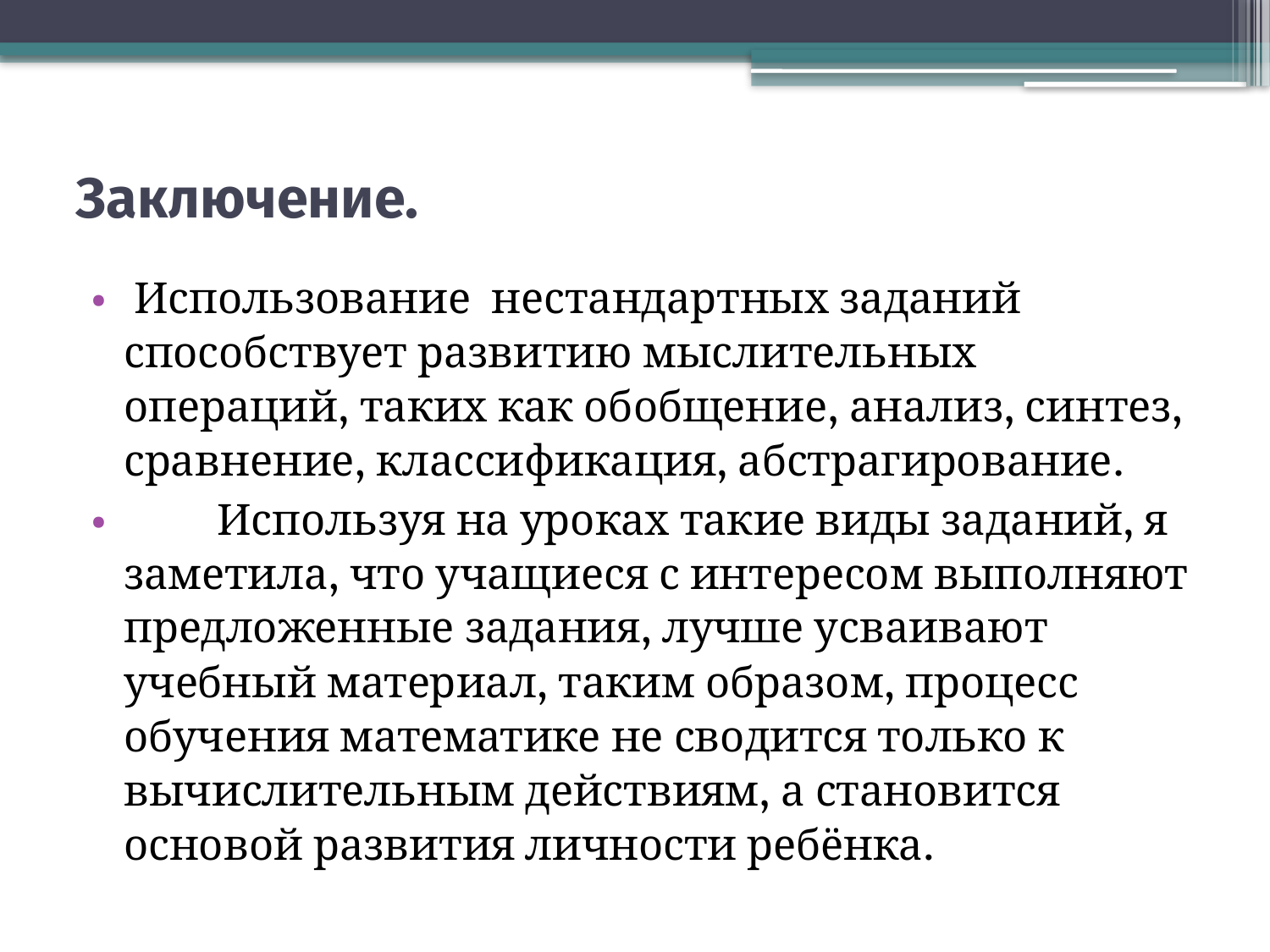

# Заключение.
 Использование  нестандартных заданий способствует развитию мыслительных операций, таких как обобщение, анализ, синтез, сравнение, классификация, абстрагирование.
         Используя на уроках такие виды заданий, я заметила, что учащиеся с интересом выполняют предложенные задания, лучше усваивают учебный материал, таким образом, процесс обучения математике не сводится только к вычислительным действиям, а становится основой развития личности ребёнка.